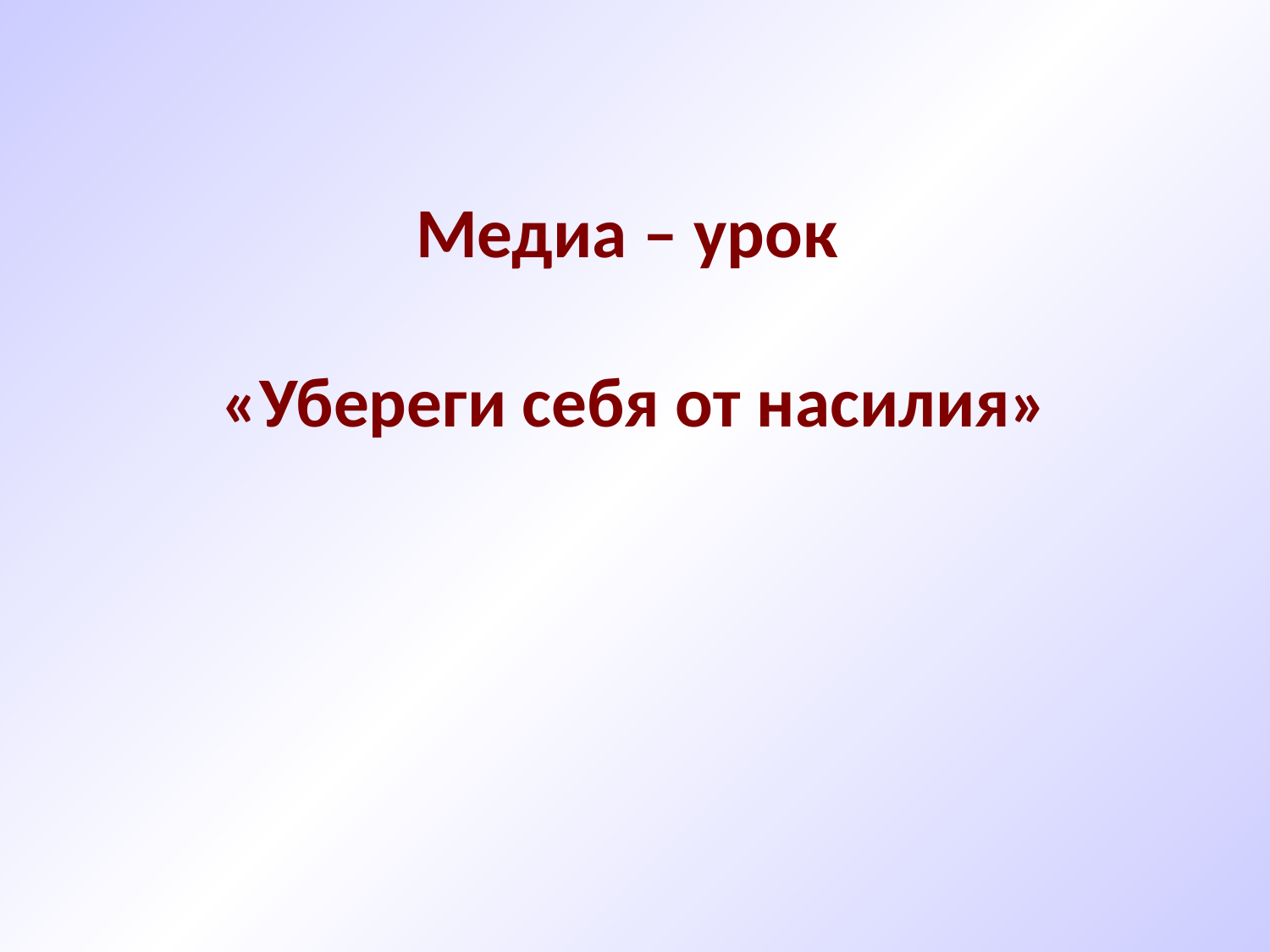

Медиа – урок
«Убереги себя от насилия»